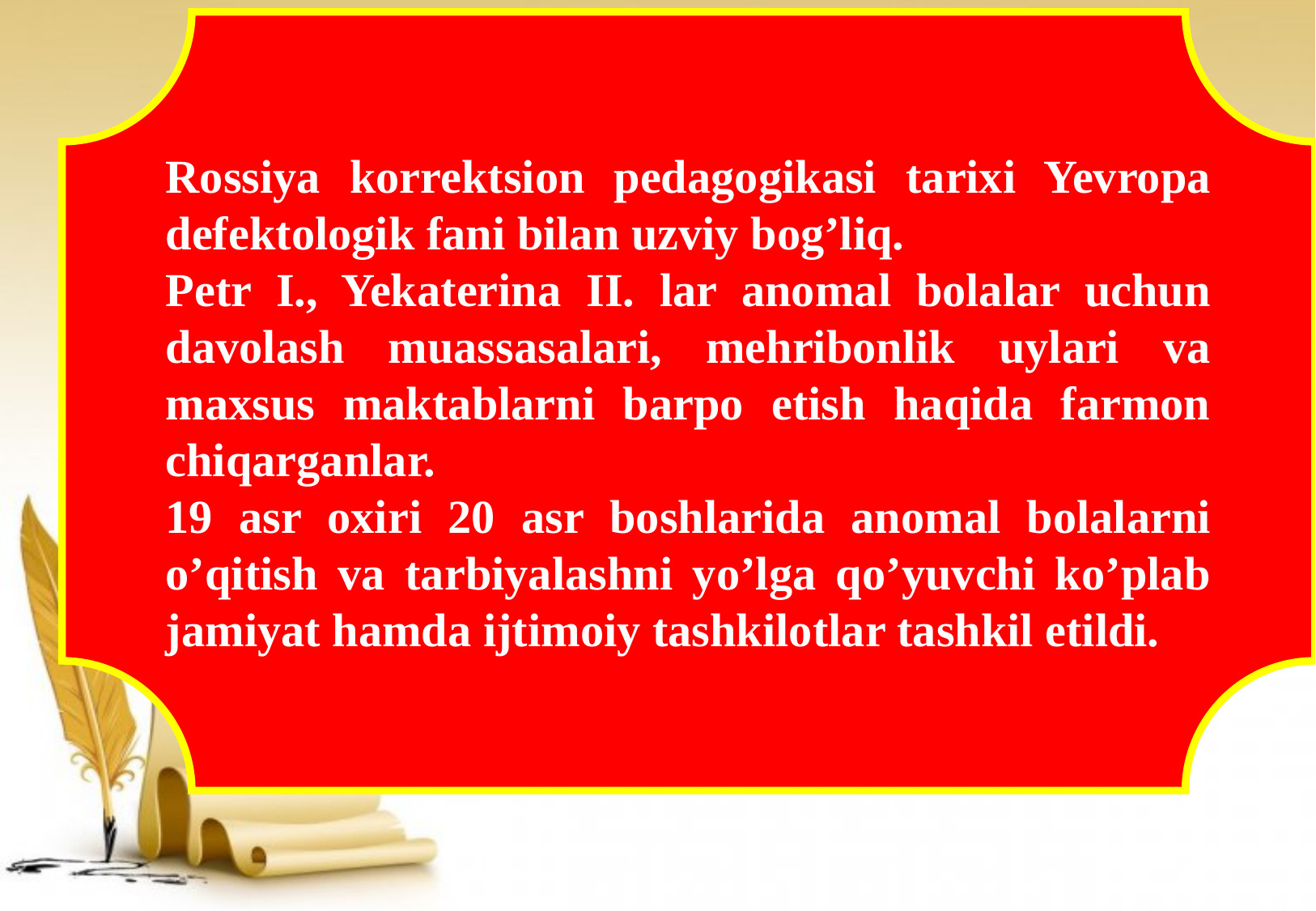

Rossiya korrektsion pedagogikasi tarixi Yevropa defektologik fani bilan uzviy bog’liq.
Petr I., Yekaterina II. lar anomal bolalar uchun davolash muassasalari, mehribonlik uylari va maxsus maktablarni barpo etish haqida farmon chiqarganlar.
19 asr oxiri 20 asr boshlarida anomal bolalarni o’qitish va tarbiyalashni yo’lga qo’yuvchi ko’plab jamiyat hamda ijtimoiy tashkilotlar tashkil etildi.